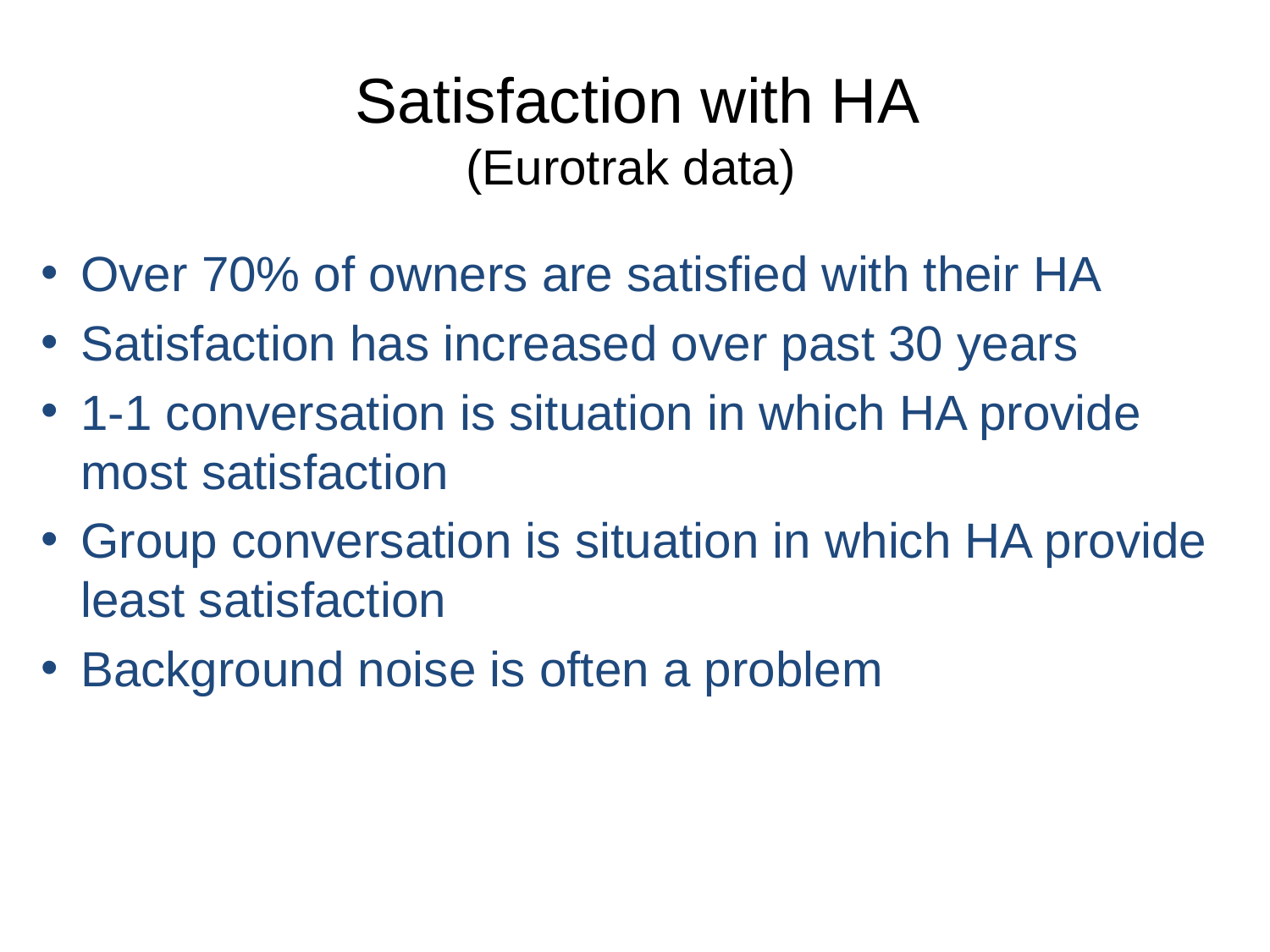

# Satisfaction with HA (Eurotrak data)
Over 70% of owners are satisfied with their HA
Satisfaction has increased over past 30 years
1-1 conversation is situation in which HA provide most satisfaction
Group conversation is situation in which HA provide least satisfaction
Background noise is often a problem